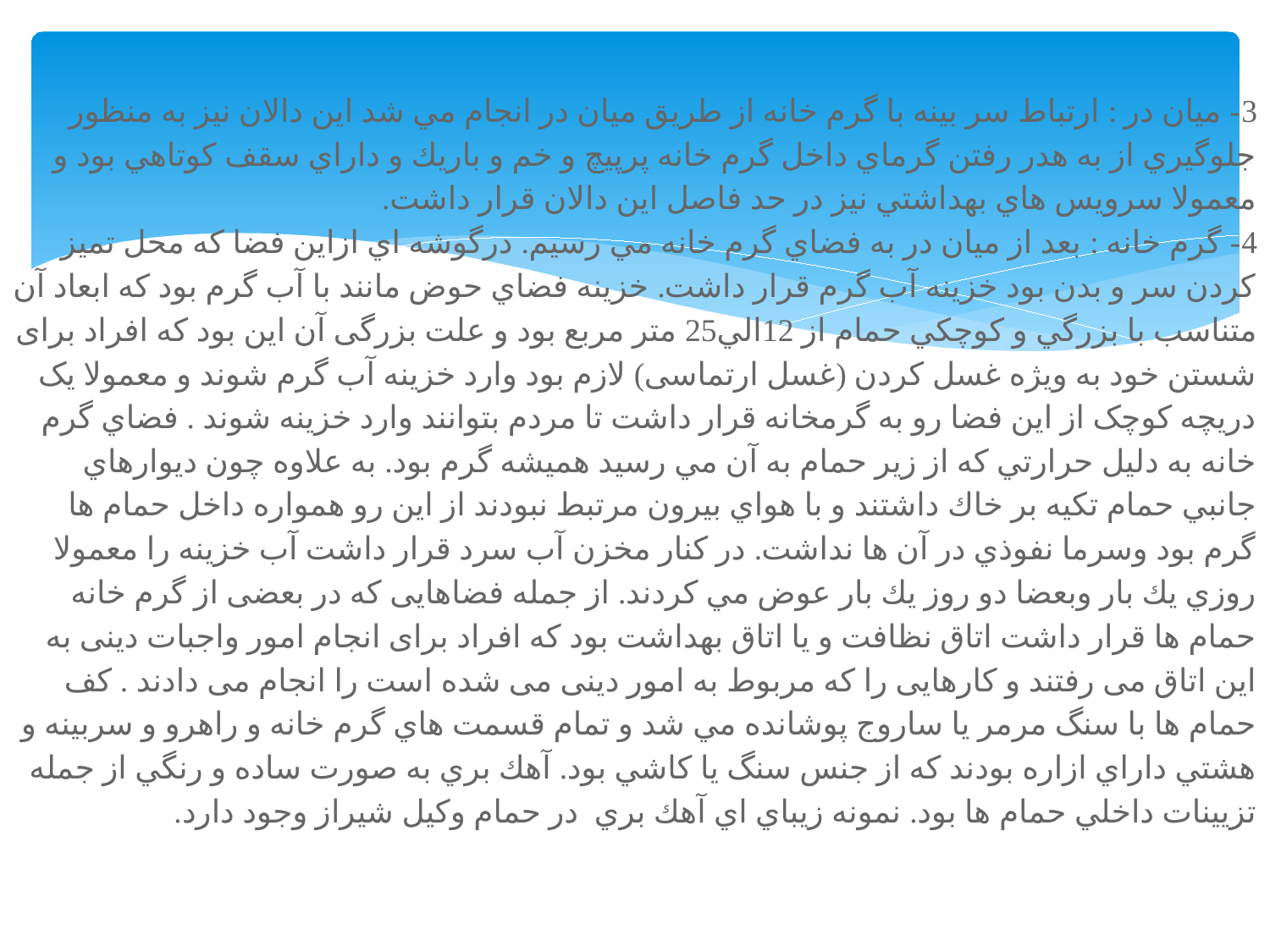

# 3- ميان در : ارتباط سر بينه با گرم خانه از طريق ميان در انجام مي شد اين دالان نيز به منظور جلوگيري از به هدر رفتن گرماي داخل گرم خانه پرپيچ و خم و باريك و داراي سقف كوتاهي بود و معمولا سرويس هاي بهداشتي نيز در حد فاصل اين دالان قرار داشت. 4- گرم خانه : بعد از ميان در به فضاي گرم خانه مي رسيم. درگوشه اي ازاين فضا كه محل تميز كردن سر و بدن بود خزينه آب گرم قرار داشت. خزينه فضاي حوض مانند با آب گرم بود كه ابعاد آن متناسب با بزرگي و كوچكي حمام از 12الي25 متر مربع بود و علت بزرگی آن این بود که افراد برای شستن خود به ویژه غسل کردن (غسل ارتماسی) لازم بود وارد خزینه آب گرم شوند و معمولا یک دریچه کوچک از این فضا رو به گرمخانه قرار داشت تا مردم بتوانند وارد خزینه شوند . فضاي گرم خانه به دليل حرارتي كه از زير حمام به آن مي رسيد هميشه گرم بود. به علاوه چون ديوارهاي جانبي حمام تكيه بر خاك داشتند و با هواي بيرون مرتبط نبودند از اين رو همواره داخل حمام ها گرم بود وسرما نفوذي در آن ها نداشت. در كنار مخزن آب سرد قرار داشت آب خزينه را معمولا روزي يك بار وبعضا دو روز يك بار عوض مي كردند. از جمله فضاهایی که در بعضی از گرم خانه حمام ها قرار داشت اتاق نظافت و یا اتاق بهداشت بود که افراد برای انجام امور واجبات دینی به این اتاق می رفتند و کارهایی را که مربوط به امور دینی می شده است را انجام می دادند . كف حمام ها با سنگ مرمر يا ساروج پوشانده مي شد و تمام قسمت هاي گرم خانه و راهرو و سربينه و هشتي داراي ازاره بودند كه از جنس سنگ يا كاشي بود. آهك بري به صورت ساده و رنگي از جمله تزيينات داخلي حمام ها بود. نمونه زيباي اي آهك بري  در حمام وكيل شيراز وجود دارد.